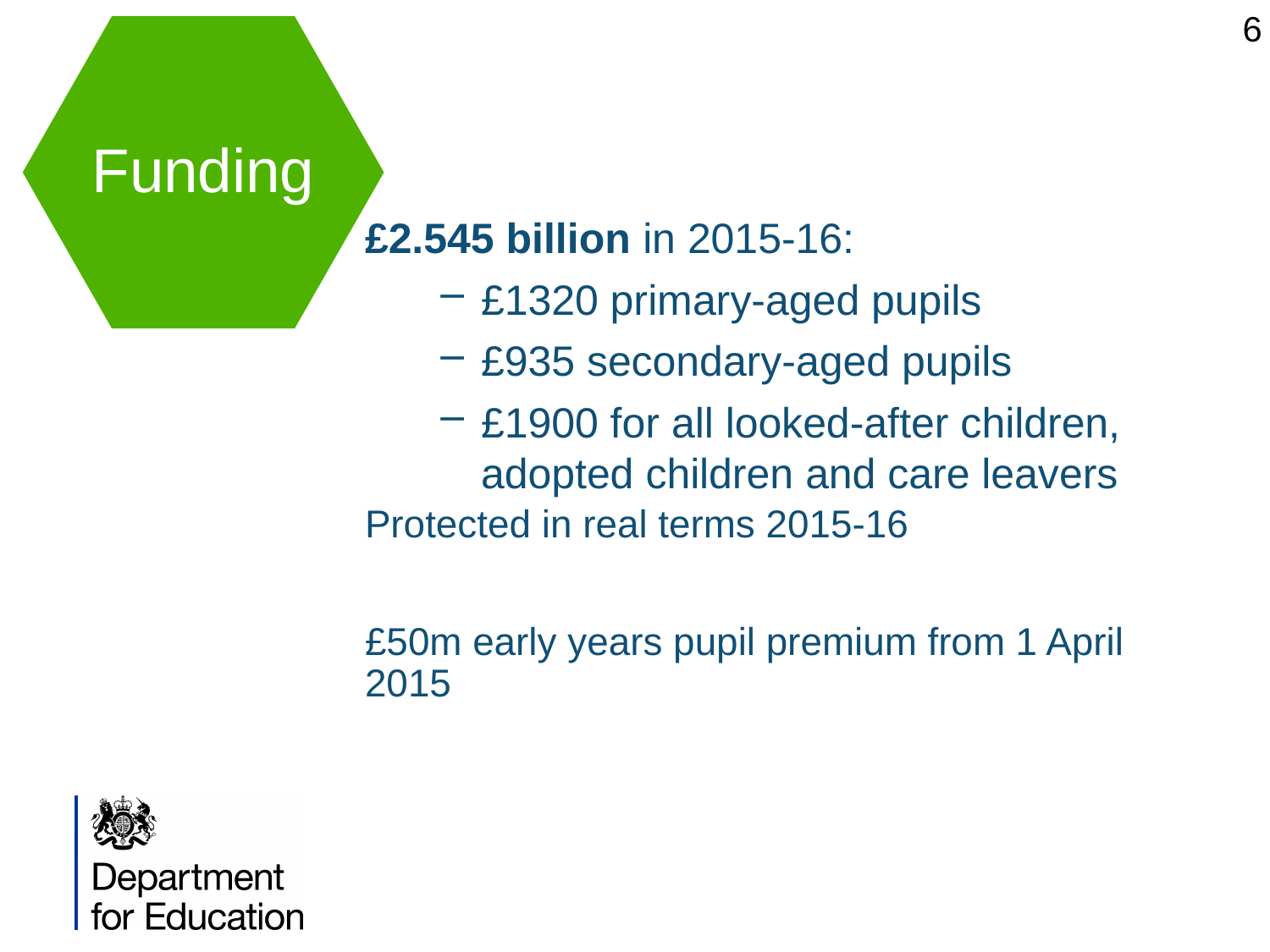

6
Funding

£2.545 billion in 2015-16:
£1320 primary-aged pupils
£935 secondary-aged pupils
£1900 for all looked-after children, adopted children and care leavers
Protected in real terms 2015-16

£50m early years pupil premium from 1 April 2015